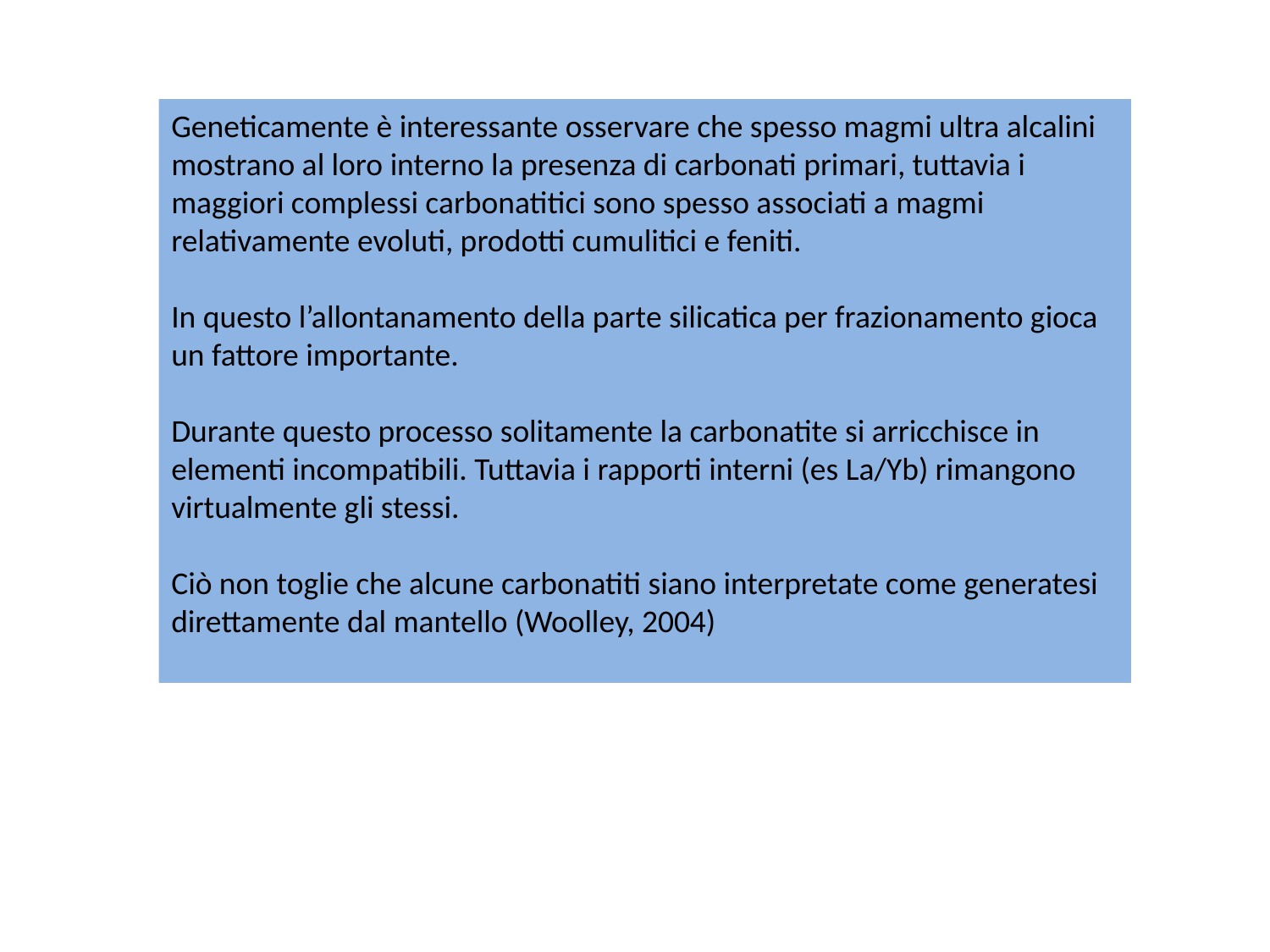

Geneticamente è interessante osservare che spesso magmi ultra alcalini mostrano al loro interno la presenza di carbonati primari, tuttavia i maggiori complessi carbonatitici sono spesso associati a magmi relativamente evoluti, prodotti cumulitici e feniti.

In questo l’allontanamento della parte silicatica per frazionamento gioca un fattore importante.

Durante questo processo solitamente la carbonatite si arricchisce in elementi incompatibili. Tuttavia i rapporti interni (es La/Yb) rimangono virtualmente gli stessi.

Ciò non toglie che alcune carbonatiti siano interpretate come generatesi direttamente dal mantello (Woolley, 2004)